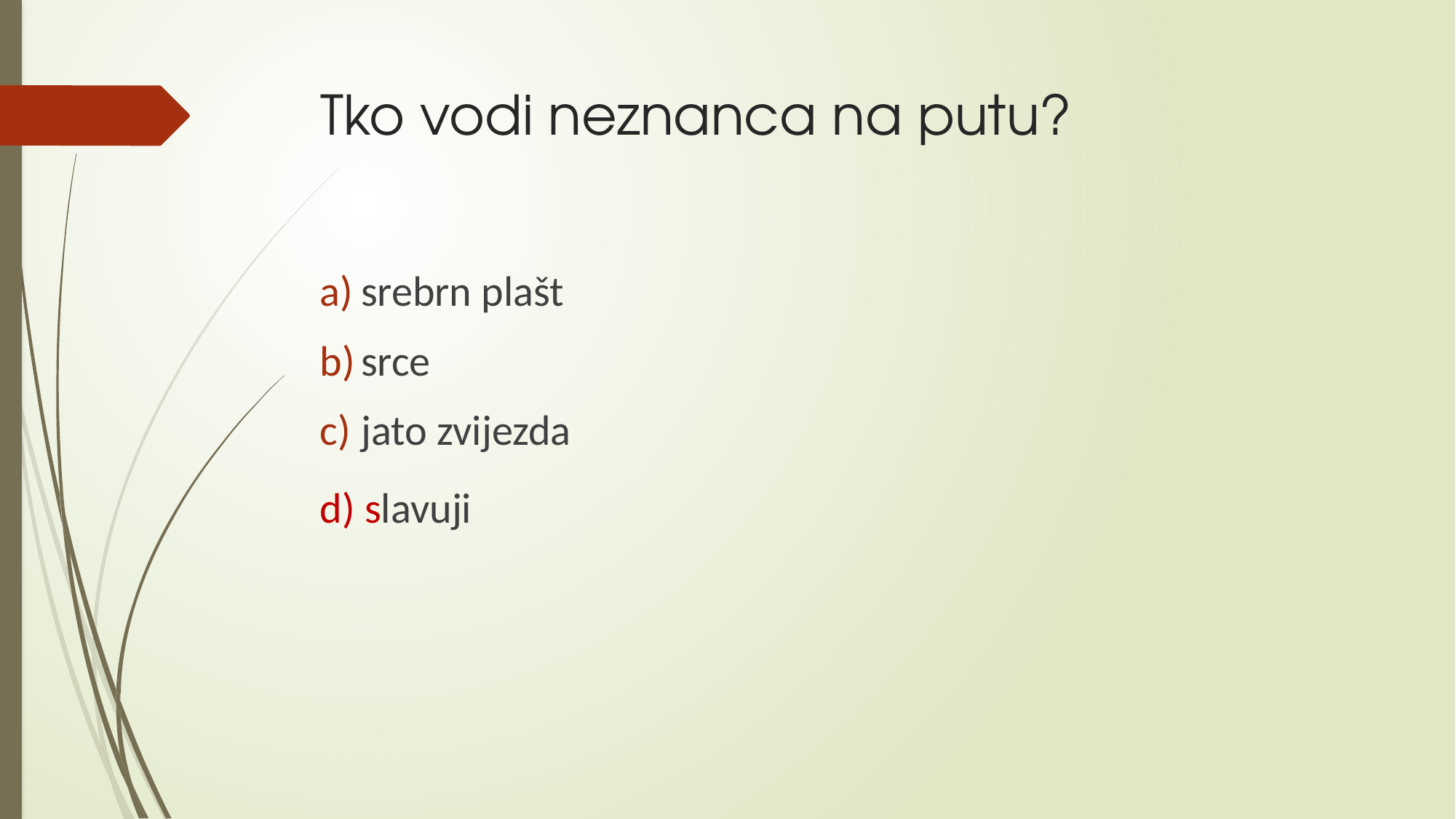

# Tko vodi neznanca na putu?
srebrn plašt
srce
jato zvijezda
d) slavuji